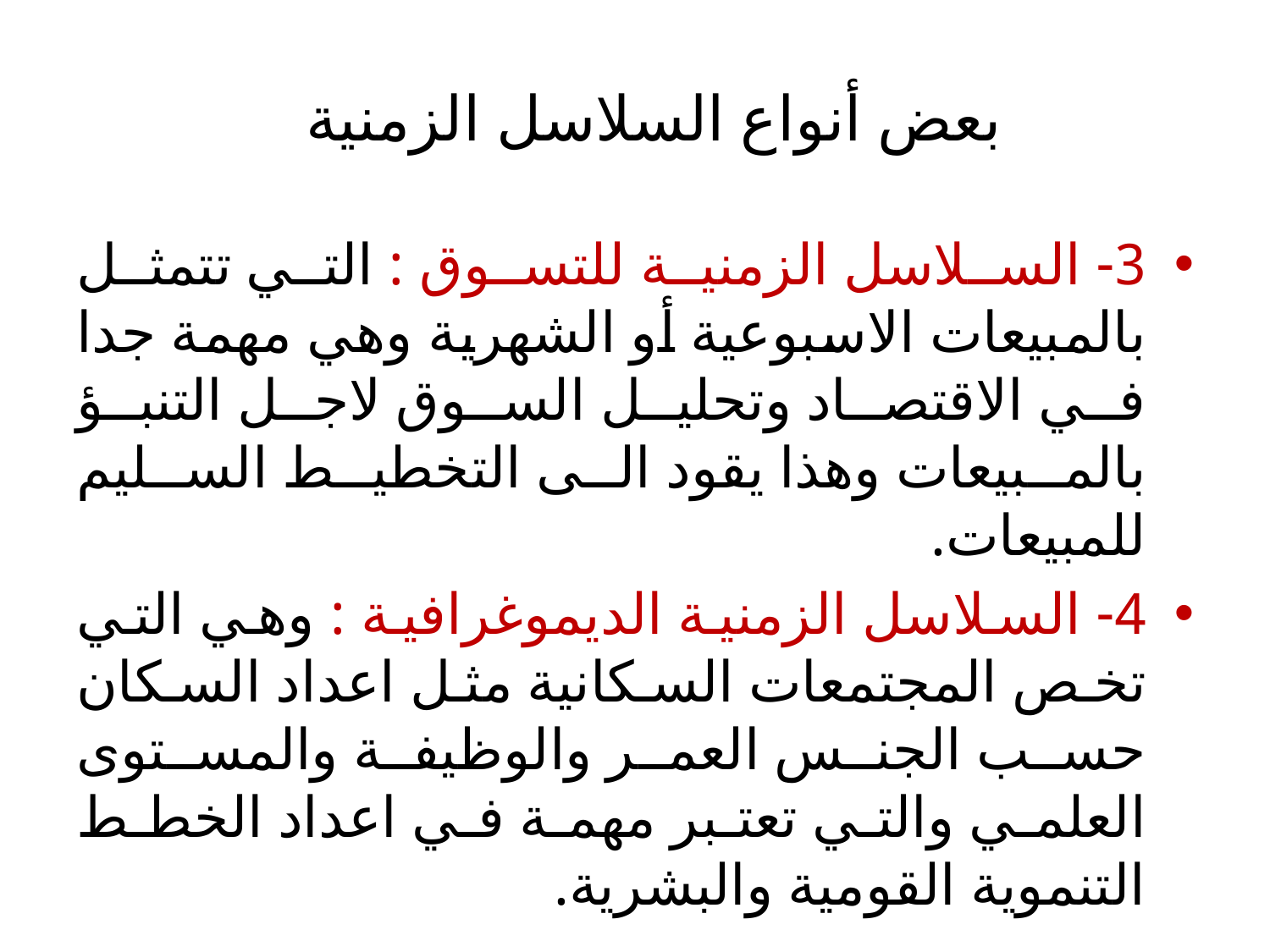

# بعض أنواع السلاسل الزمنية
3- السلاسل الزمنية للتسوق : التي تتمثل بالمبيعات الاسبوعية أو الشهرية وهي مهمة جدا في الاقتصاد وتحليل السوق لاجل التنبؤ بالمبيعات وهذا يقود الى التخطيط السليم للمبيعات.
4- السلاسل الزمنية الديموغرافية : وهي التي تخص المجتمعات السكانية مثل اعداد السكان حسب الجنس العمر والوظيفة والمستوى العلمي والتي تعتبر مهمة في اعداد الخطط التنموية القومية والبشرية.